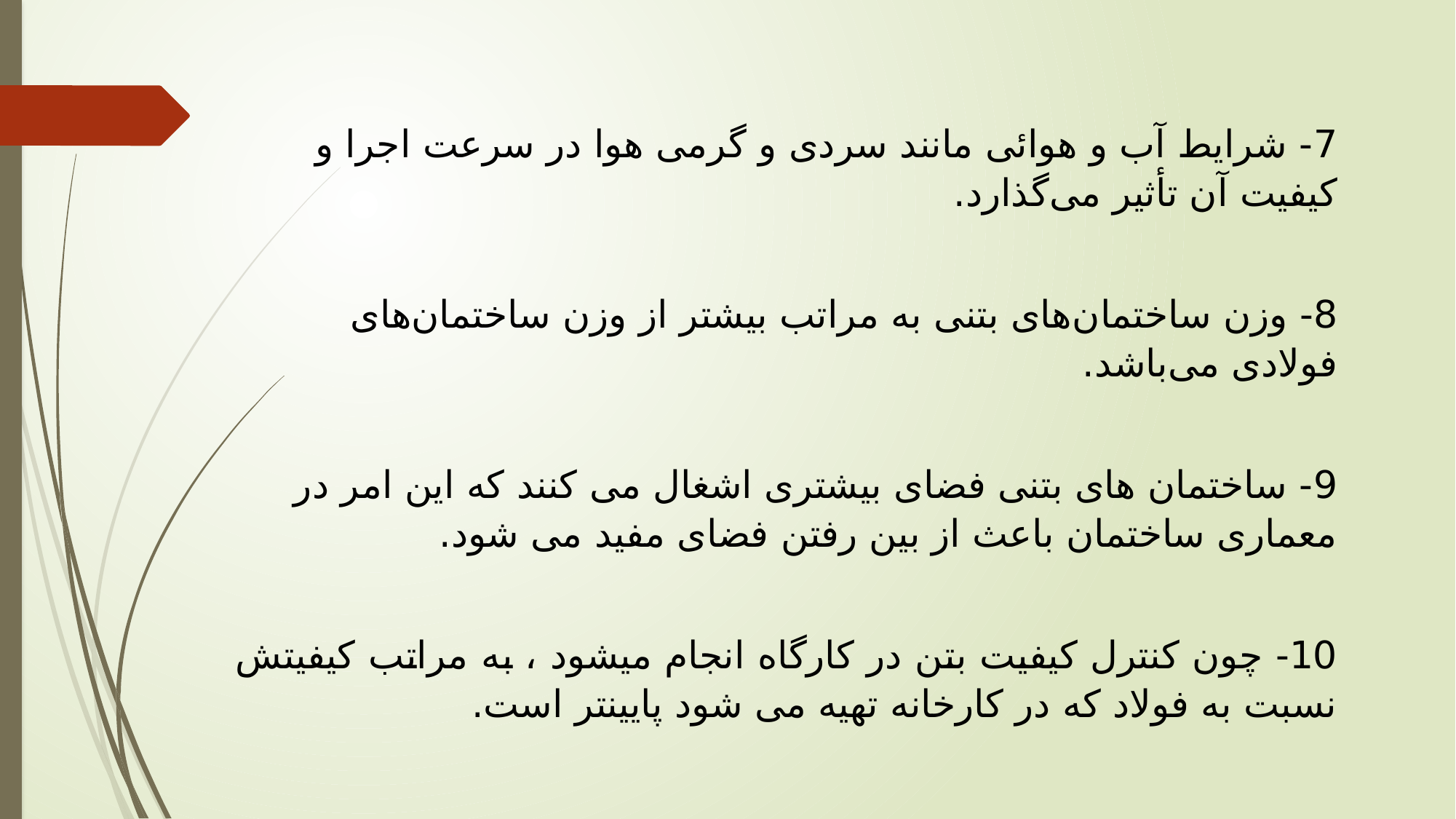

7- شرایط آب و هوائی مانند سردی و گرمی هوا در سرعت اجرا و کیفیت آن تأثیر می‌گذارد.

8- وزن ساختمان‌های بتنی به مراتب بیشتر از وزن ساختمان‌های فولادی می‌باشد.

9- ساختمان های بتنی فضای بیشتری اشغال می کنند که این امر در معماری ساختمان باعث از بین رفتن فضای مفید می شود.

10- چون کنترل کیفیت بتن در کارگاه انجام میشود ، به مراتب کیفیتش نسبت به فولاد که در کارخانه تهیه می شود پایینتر است.